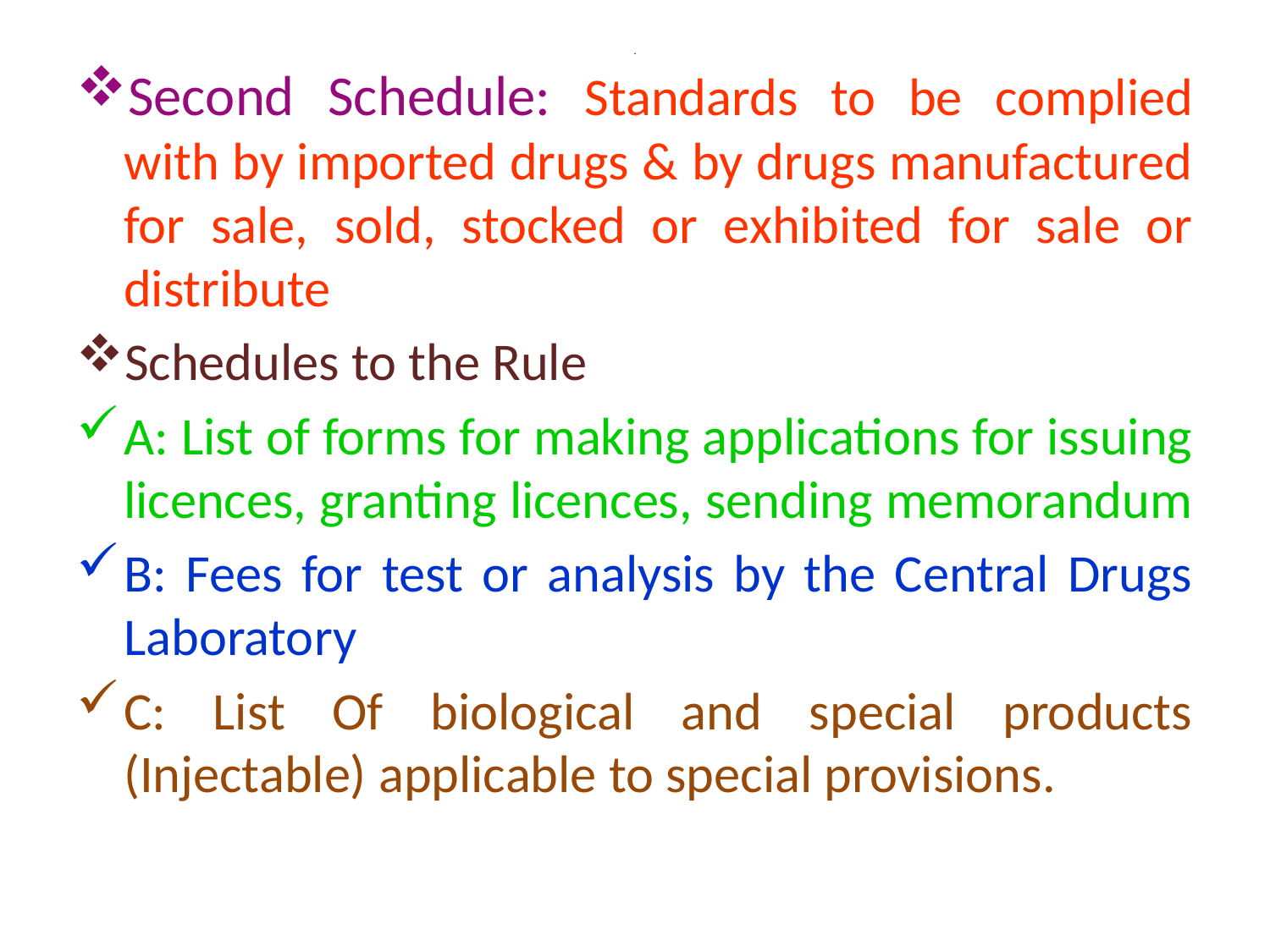

# .
Second Schedule: Standards to be complied with by imported drugs & by drugs manufactured for sale, sold, stocked or exhibited for sale or distribute
Schedules to the Rule
A: List of forms for making applications for issuing licences, granting licences, sending memorandum
B: Fees for test or analysis by the Central Drugs Laboratory
C: List Of biological and special products (Injectable) applicable to special provisions.